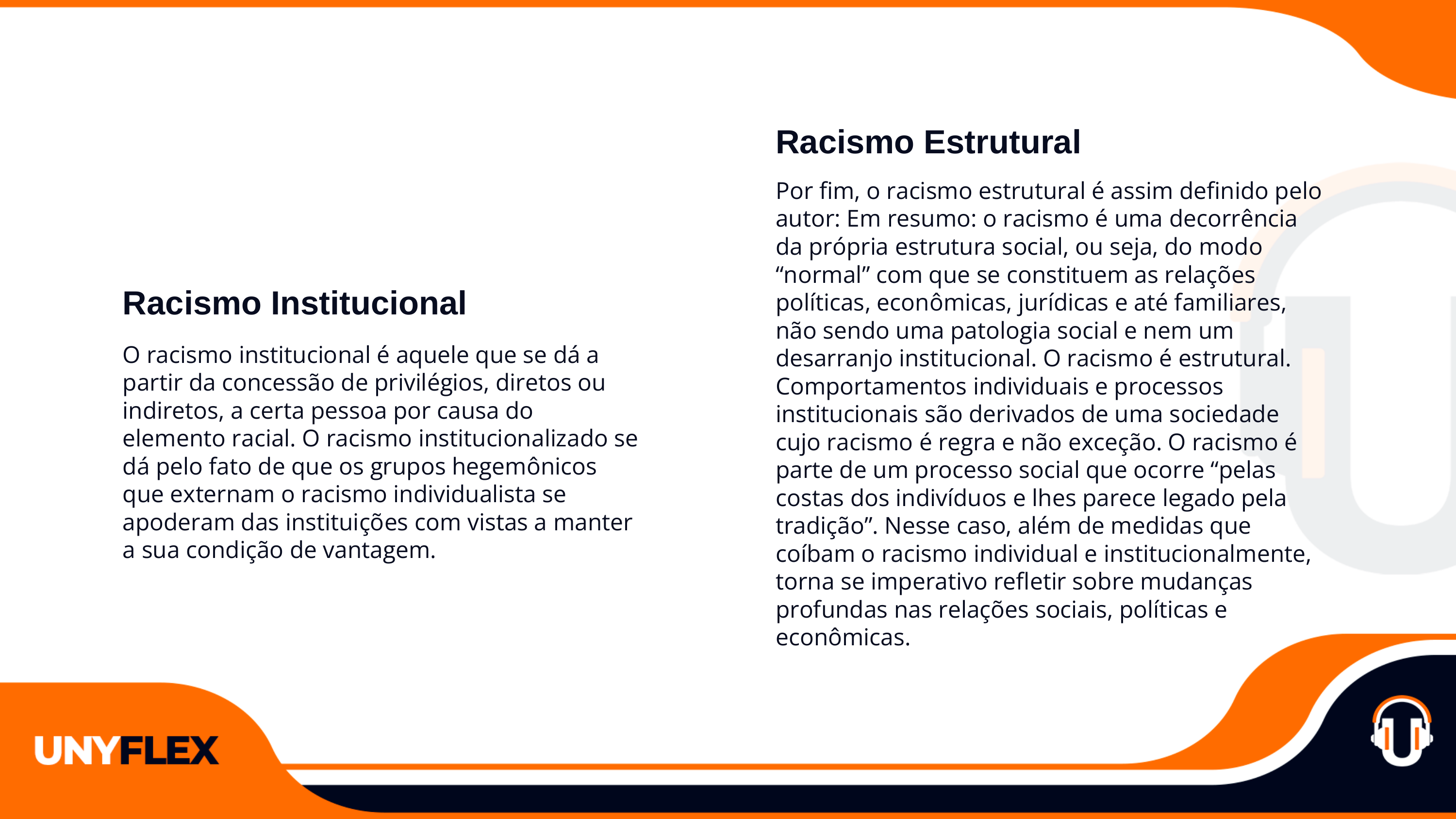

Racismo Estrutural
Por fim, o racismo estrutural é assim definido pelo autor: Em resumo: o racismo é uma decorrência da própria estrutura social, ou seja, do modo “normal” com que se constituem as relações políticas, econômicas, jurídicas e até familiares, não sendo uma patologia social e nem um desarranjo institucional. O racismo é estrutural.
Comportamentos individuais e processos institucionais são derivados de uma sociedade cujo racismo é regra e não exceção. O racismo é parte de um processo social que ocorre “pelas costas dos indivíduos e lhes parece legado pela tradição”. Nesse caso, além de medidas que coíbam o racismo individual e institucionalmente, torna se imperativo refletir sobre mudanças profundas nas relações sociais, políticas e econômicas.
Racismo Institucional
O racismo institucional é aquele que se dá a partir da concessão de privilégios, diretos ou indiretos, a certa pessoa por causa do elemento racial. O racismo institucionalizado se dá pelo fato de que os grupos hegemônicos que externam o racismo individualista se apoderam das instituições com vistas a manter a sua condição de vantagem.